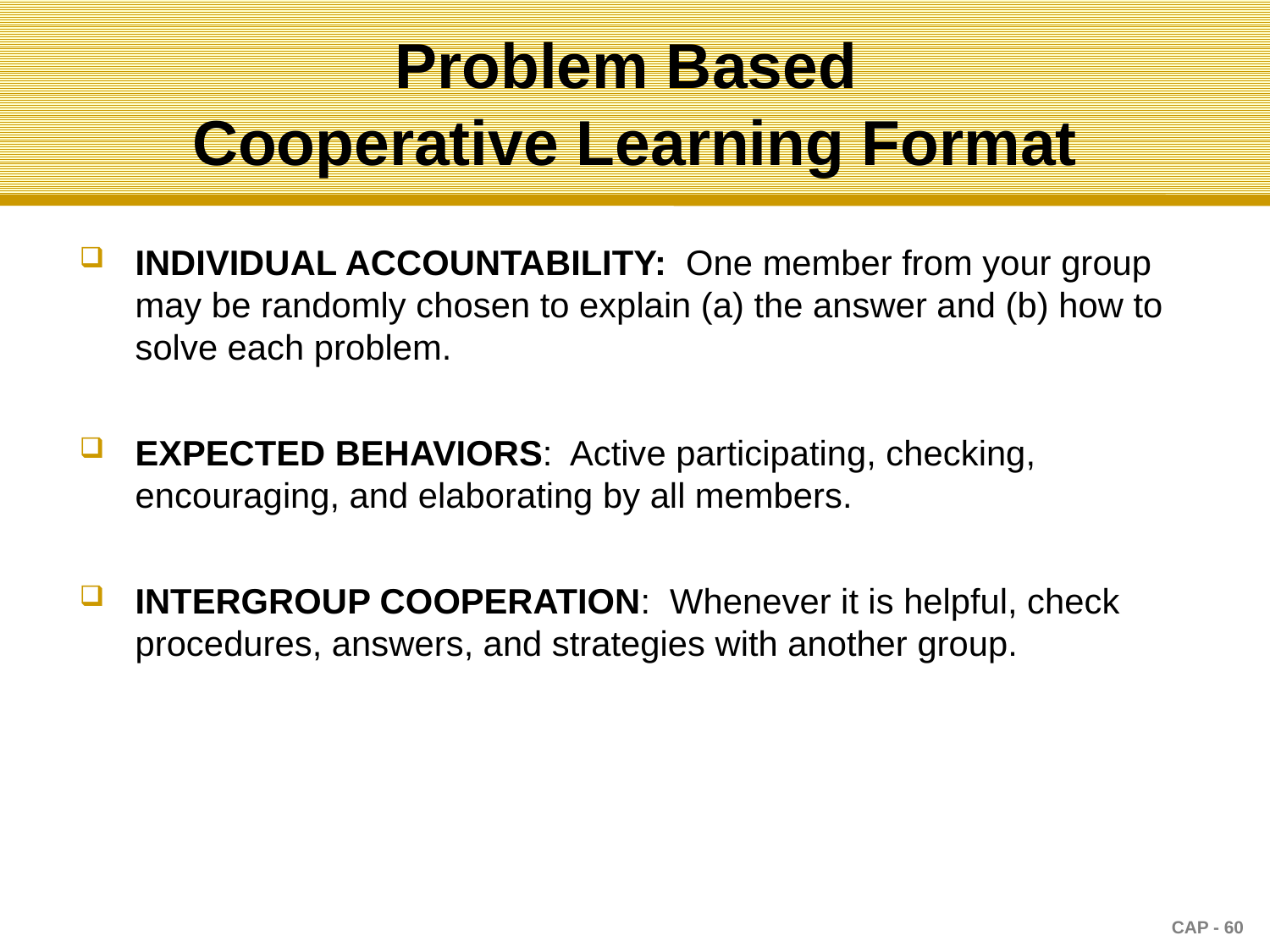

# Problem Based Cooperative Learning Format
INDIVIDUAL ACCOUNTABILITY:  One member from your group may be randomly chosen to explain (a) the answer and (b) how to solve each problem.

EXPECTED BEHAVIORS:  Active participating, checking, encouraging, and elaborating by all members.

INTERGROUP COOPERATION:  Whenever it is helpful, check procedures, answers, and strategies with another group.